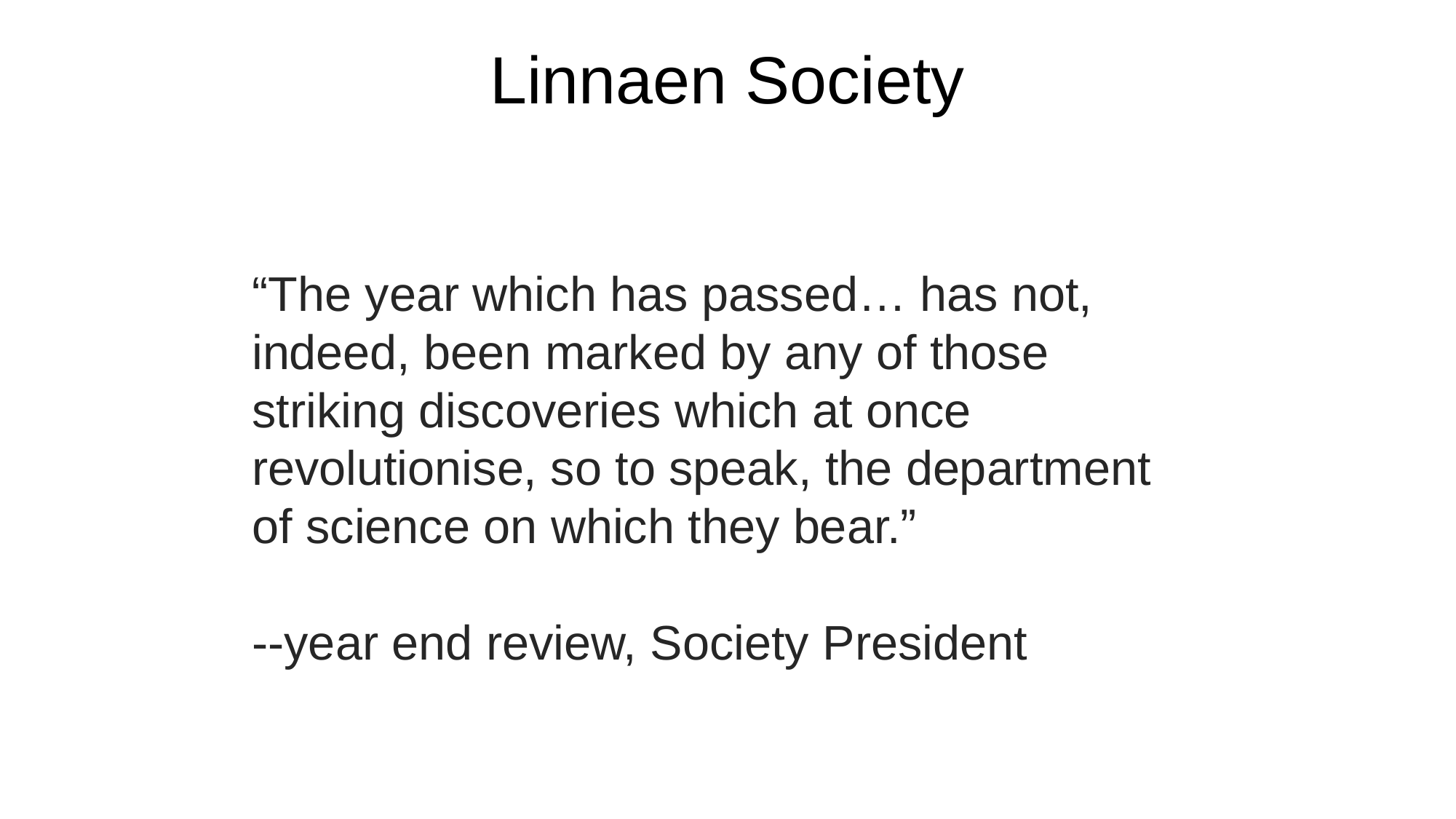

# Linnaen Society
“The year which has passed… has not, indeed, been marked by any of those striking discoveries which at once revolutionise, so to speak, the department of science on which they bear.”

--year end review, Society President